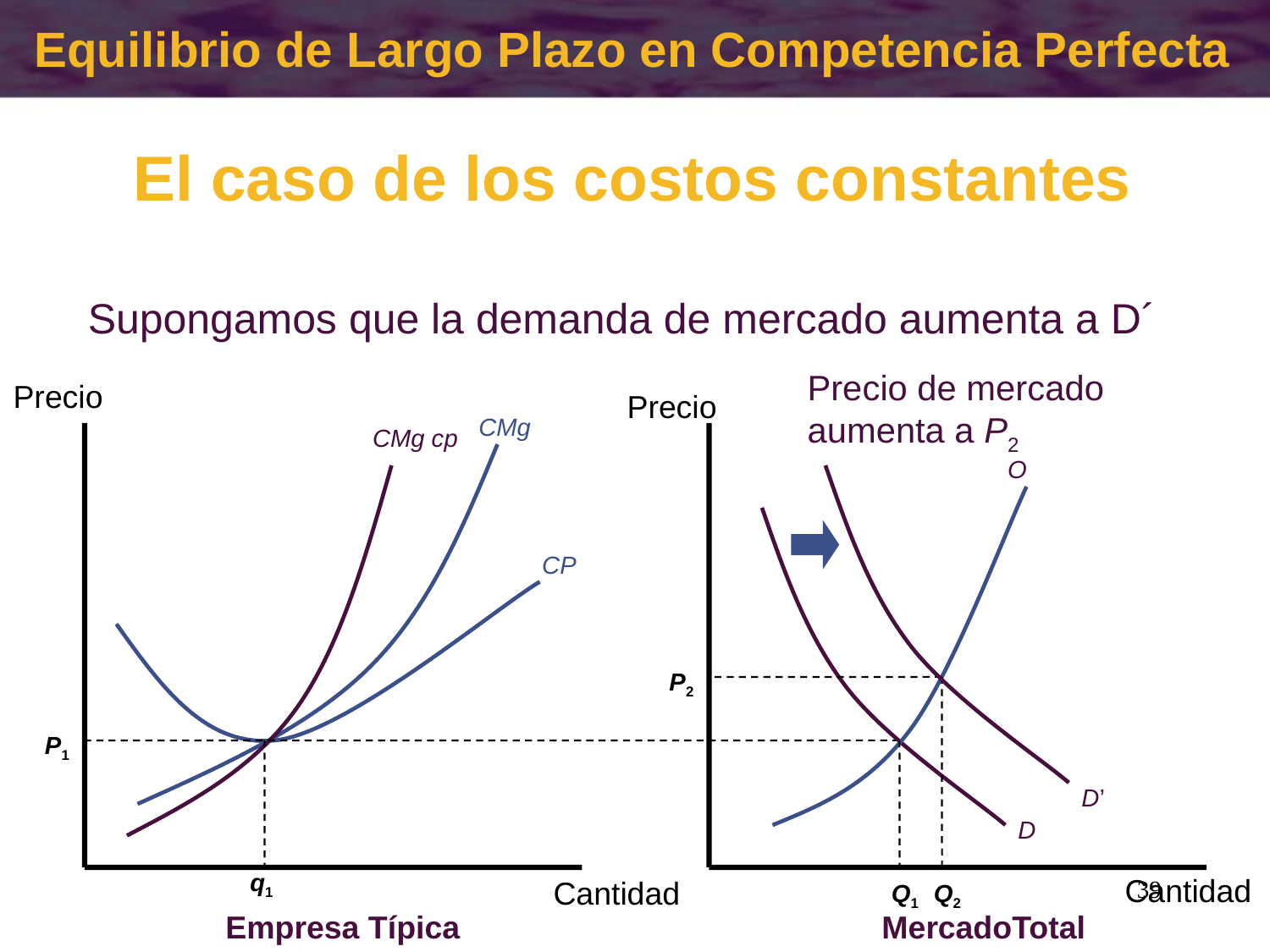

# Equilibrio de Largo Plazo en Competencia Perfecta El caso de los costos constantes
Supongamos que la demanda de mercado aumenta a D´

D’
Precio de mercado
aumenta a P2
P2

Q2
Precio
Precio
CMg
CMg cp

O

CP

P1

D
q1
Cantidad

Cantidad

39
Q1
Empresa Típica
MercadoTotal